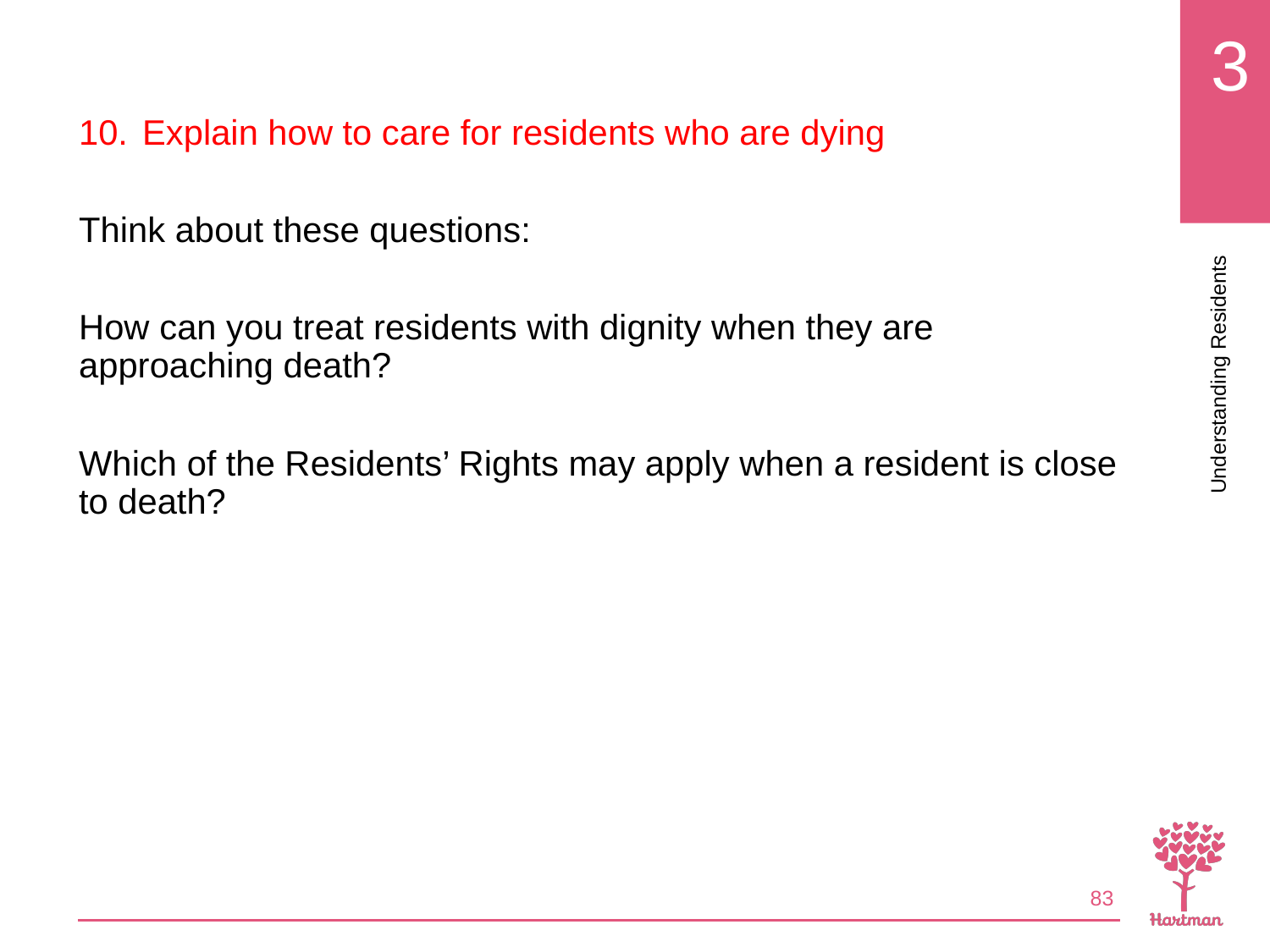

# LO10, content 8
Explain how to care for residents who are dying

Think about these questions:

How can you treat residents with dignity when they are approaching death?

Which of the Residents’ Rights may apply when a resident is close to death?

83